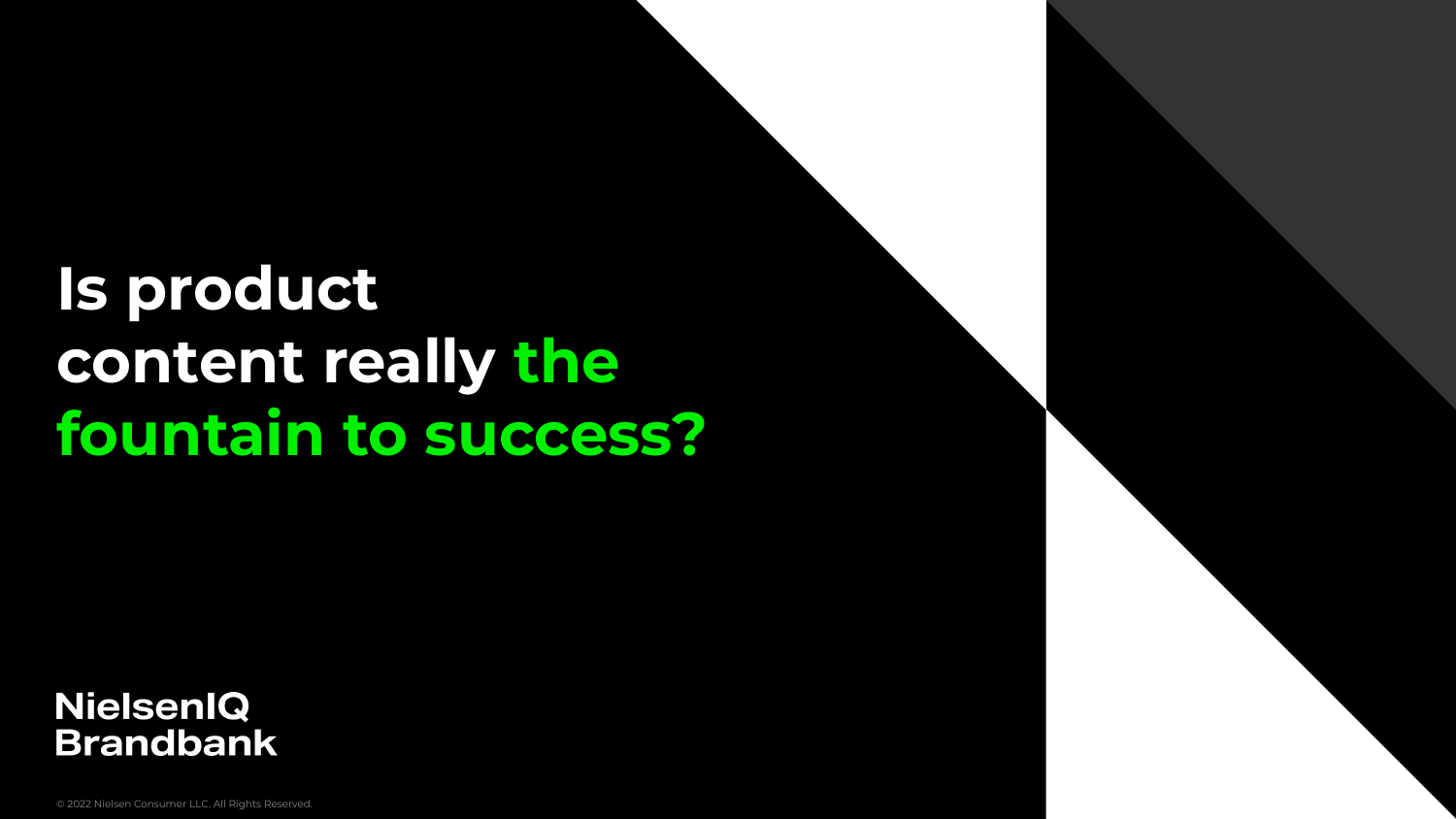

# Is product content really the fountain to success?